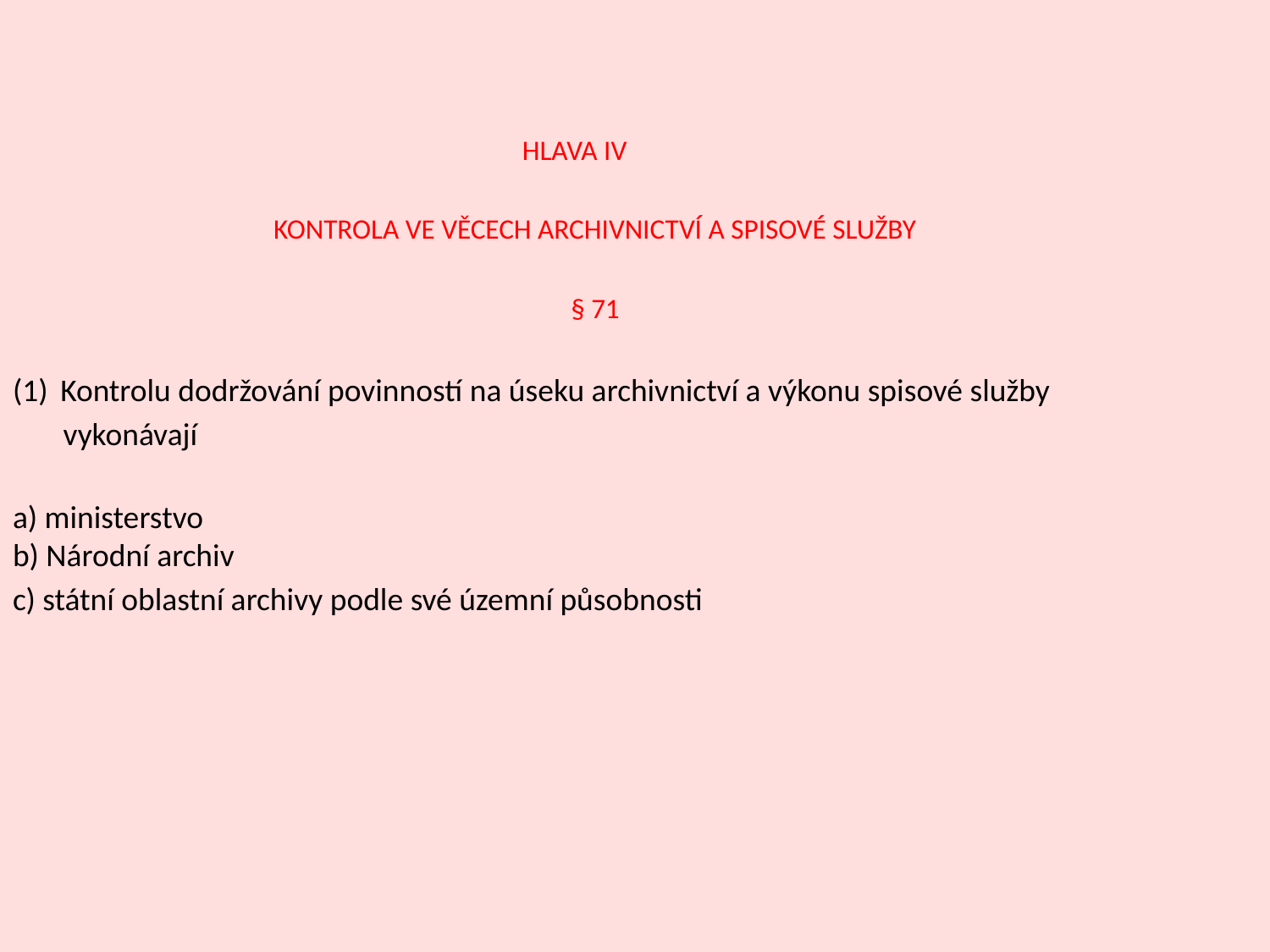

HLAVA IV

	KONTROLA VE VĚCECH ARCHIVNICTVÍ A SPISOVÉ SLUŽBY

	§ 71

Kontrolu dodržování povinností na úseku archivnictví a výkonu spisové služby
       vykonávají
a) ministerstvo
b) Národní archiv
c) státní oblastní archivy podle své územní působnosti